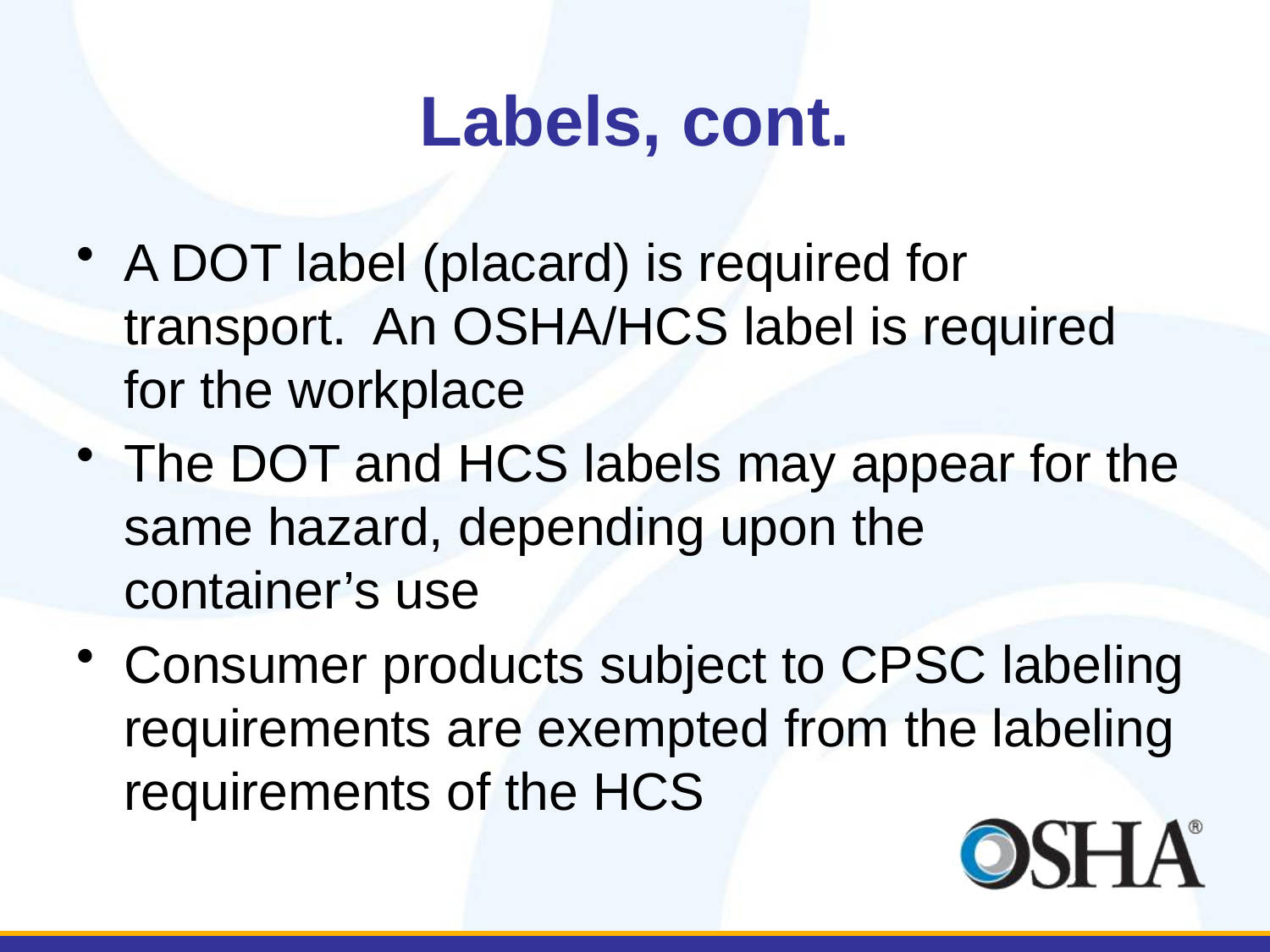

# Labels, cont.
A DOT label (placard) is required for transport.  An OSHA/HCS label is required for the workplace
The DOT and HCS labels may appear for the same hazard, depending upon the container’s use
Consumer products subject to CPSC labeling requirements are exempted from the labeling requirements of the HCS